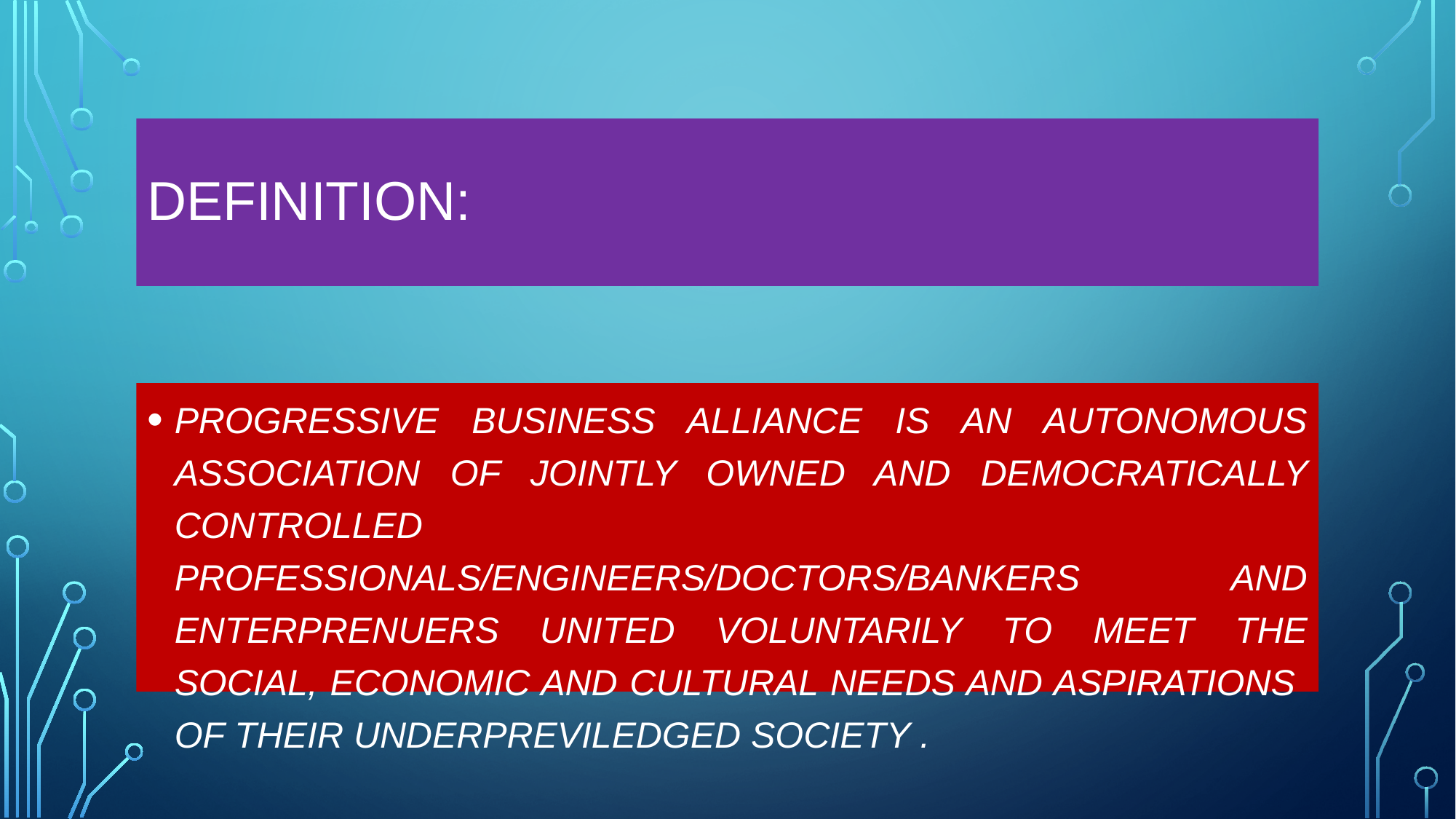

# DEFINITION:
PROGRESSIVE BUSINESS ALLIANCE IS AN AUTONOMOUS ASSOCIATION OF JOINTLY OWNED AND DEMOCRATICALLY CONTROLLED PROFESSIONALS/ENGINEERS/DOCTORS/BANKERS AND ENTERPRENUERS UNITED VOLUNTARILY TO MEET THE SOCIAL, ECONOMIC AND CULTURAL NEEDS AND ASPIRATIONS  OF THEIR UNDERPREVILEDGED SOCIETY .